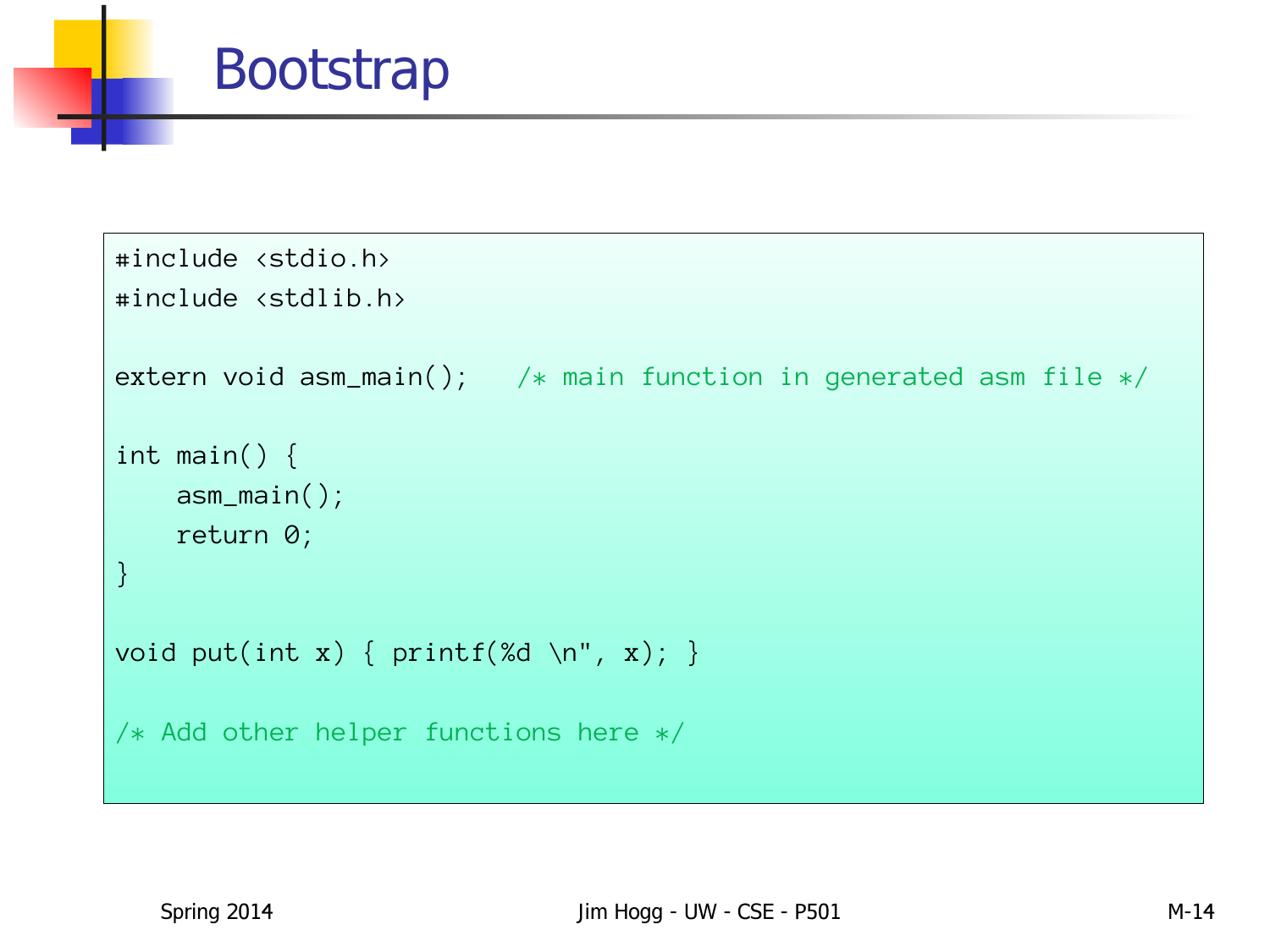

# Bootstrap
#include <stdio.h>
#include <stdlib.h>

extern void asm_main();   /* main function in generated asm file */

int main() {
    asm_main();
    return 0;
}

void put(int x) { printf(%d \n", x); }

/* Add other helper functions here */
Spring 2014
Jim Hogg - UW - CSE - P501
M-14